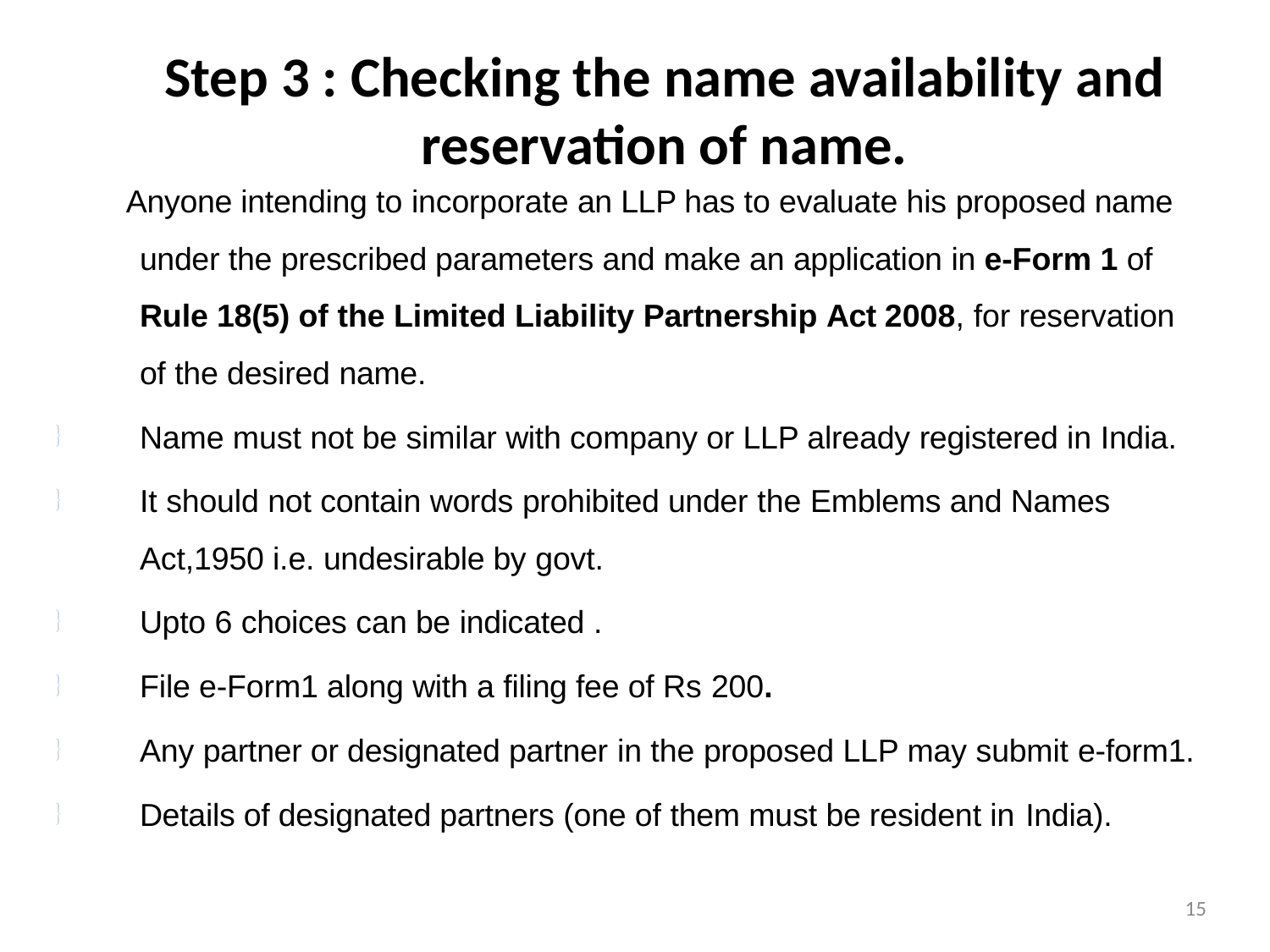

# Step 3 : Checking the name availability and reservation of name.
Anyone intending to incorporate an LLP has to evaluate his proposed name  under the prescribed parameters and make an application in e-Form 1 of  Rule 18(5) of the Limited Liability Partnership Act 2008, for reservation  of the desired name.
Name must not be similar with company or LLP already registered in India.
It should not contain words prohibited under the Emblems and Names  Act,1950 i.e. undesirable by govt.
Upto 6 choices can be indicated .
File e-Form1 along with a filing fee of Rs 200.
Any partner or designated partner in the proposed LLP may submit e-form1.  Details of designated partners (one of them must be resident in India).
}
}
}
}
}
}
15